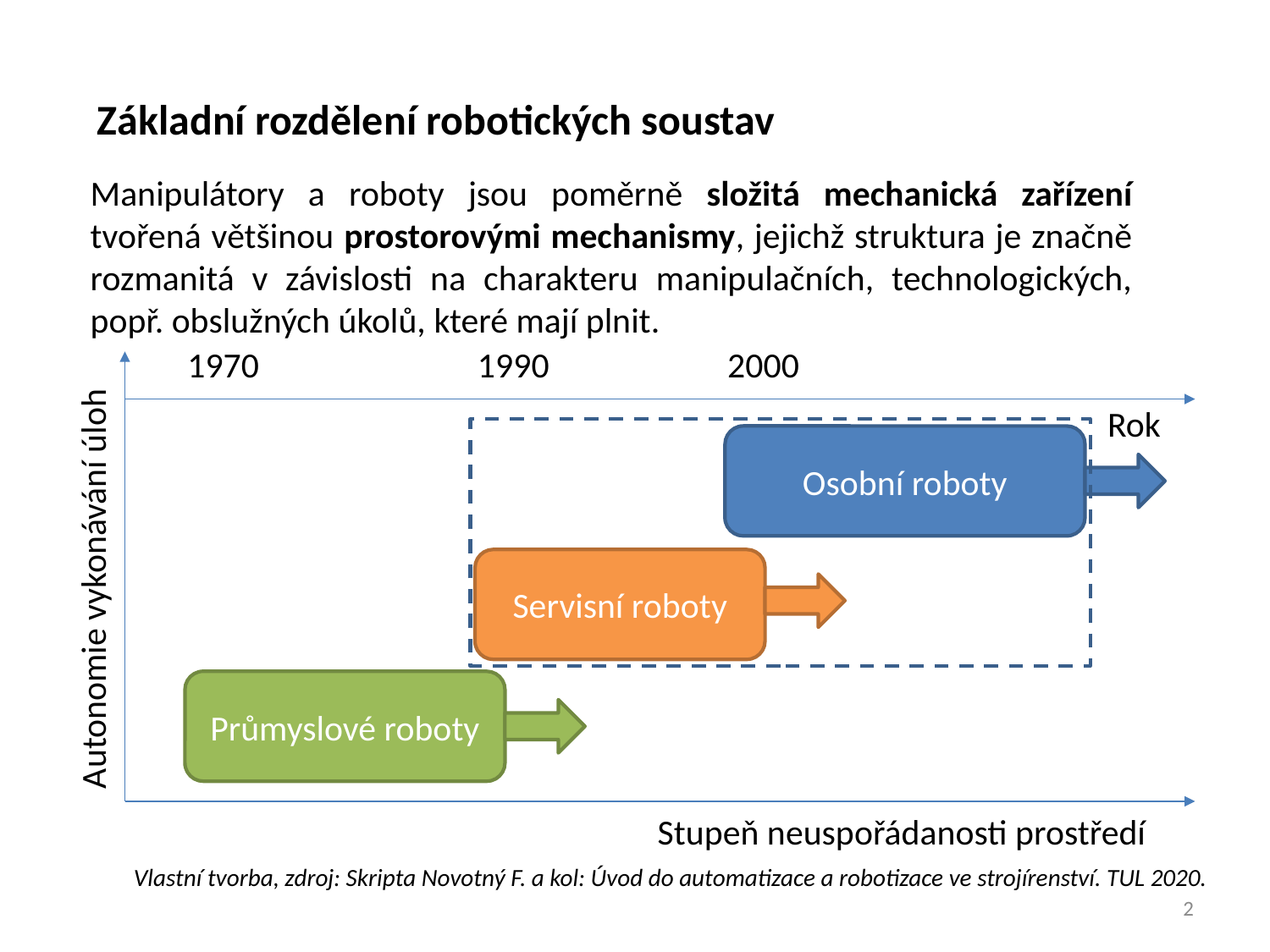

Základní rozdělení robotických soustav
Manipulátory a roboty jsou poměrně složitá mechanická zařízení tvořená většinou prostorovými mechanismy, jejichž struktura je značně rozmanitá v závislosti na charakteru manipulačních, technologických, popř. obslužných úkolů, které mají plnit.
1970
1990
2000
Rok

Osobní roboty

Servisní roboty
Autonomie vykonávání úloh

Průmyslové roboty

Stupeň neuspořádanosti prostředí
Vlastní tvorba, zdroj: Skripta Novotný F. a kol: Úvod do automatizace a robotizace ve strojírenství. TUL 2020.
2